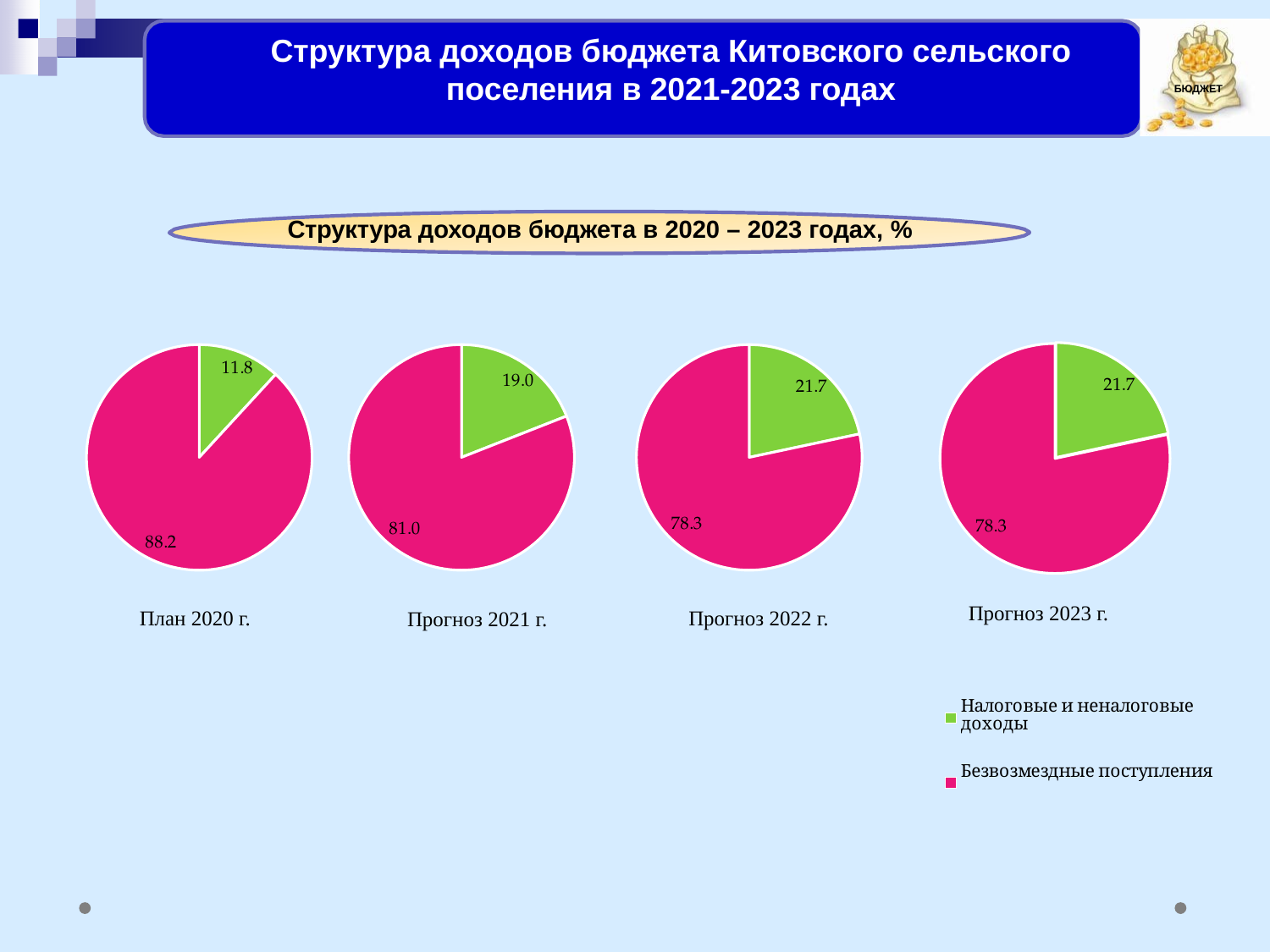

Структура доходов бюджета Китовского сельского поселения в 2021-2023 годах

БЮДЖЕТ

Структура доходов бюджета в 2020 – 2023 годах, %

### Chart

| Category |
|---|

### Chart

| Category |
|---|

### Chart

| Category | Продажи | Столбец1 | Столбец2 |
|---|---|---|---|
| Налоговые и неналоговые доходы | 21.652222380083277 | 9150100.0 | 1981200.0 |
| Безвозмездные поступления | 78.34777761991673 | None | 7168900.0 |

### Chart

| Category | Продажи | Столбец1 | Столбец2 |
|---|---|---|---|
|  | 11.83032970634888 | 17084.9 | 2021.2 |
|  | 88.16967029365111 | None | 15063.7 |

### Chart

| Category | Продажи | Столбец1 | Столбец2 |
|---|---|---|---|
|  | 19.02825836687921 | 10411883.01 | 1981200.0 |
|  | 80.97174163312079 | None | 8430683.01 |

### Chart

| Category | Продажи | Столбец1 | Столбец2 |
|---|---|---|---|
|  | 21.658911715118627 | 9147274.0 | 1981200.0 |
|  | 78.34108828488138 | None | 7166074.0 |
Прогноз 2023 г.
Прогноз 2022 г.
План 2020 г.
Прогноз 2021 г.